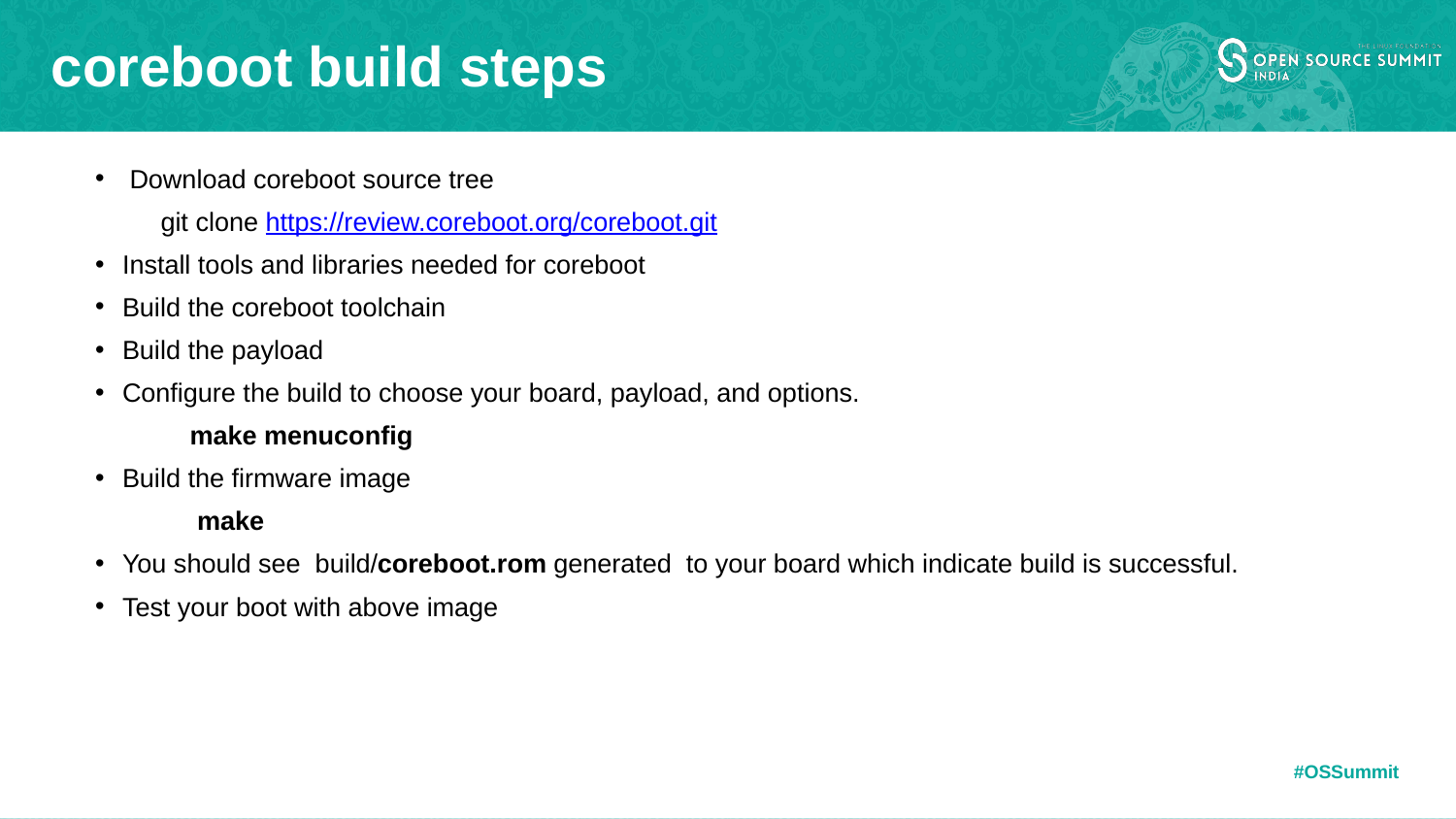

# coreboot build steps
 Download coreboot source tree
         git clone https://review.coreboot.org/coreboot.git
Install tools and libraries needed for coreboot
Build the coreboot toolchain
Build the payload
Configure the build to choose your board, payload, and options.
             make menuconfig
Build the firmware image
              make
You should see  build/coreboot.rom generated  to your board which indicate build is successful.
Test your boot with above image